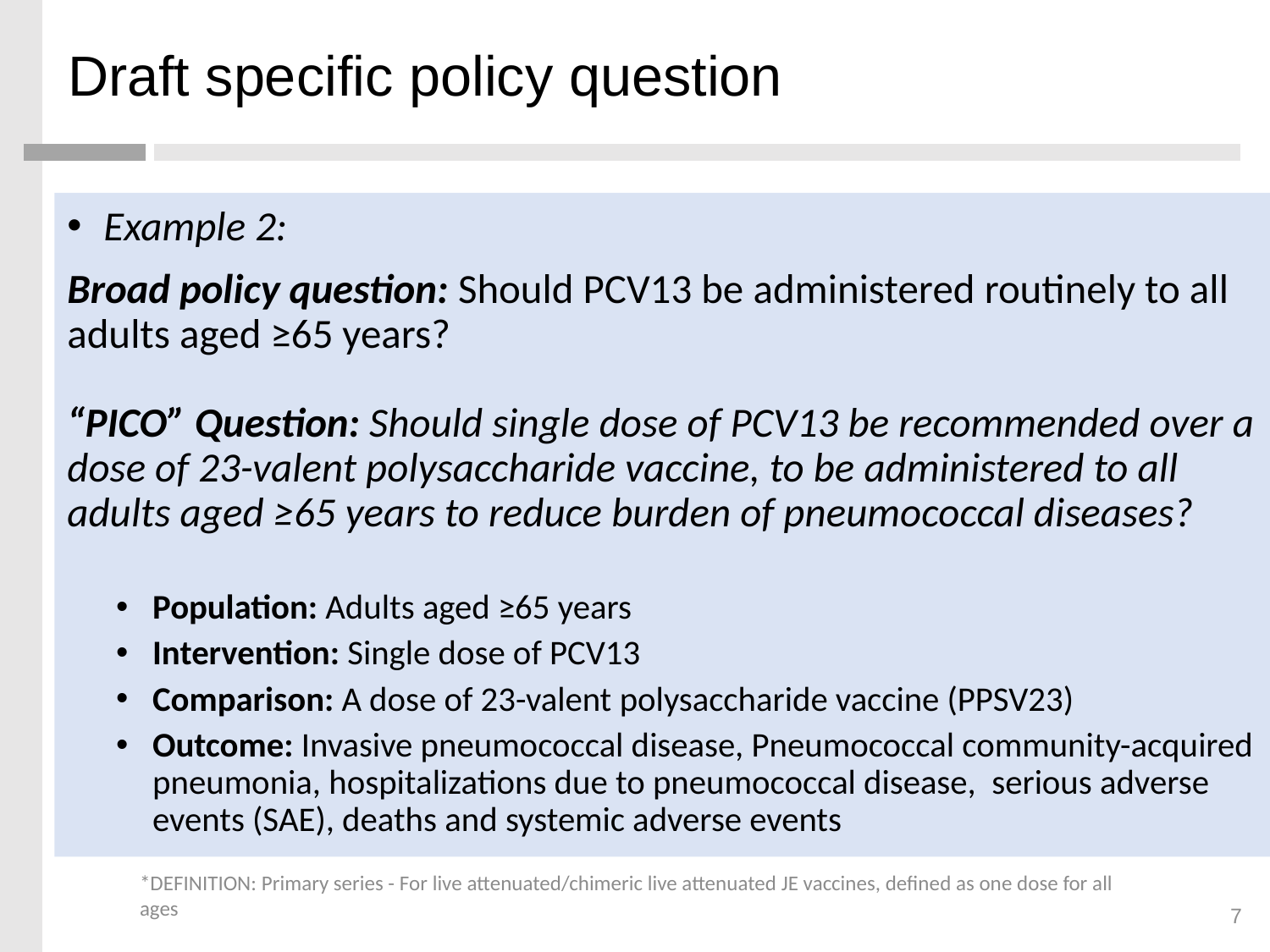

# Draft specific policy question
Example 2:
Broad policy question: Should PCV13 be administered routinely to all adults aged ≥65 years?

“PICO” Question: Should single dose of PCV13 be recommended over a dose of 23-valent polysaccharide vaccine, to be administered to all adults aged ≥65 years to reduce burden of pneumococcal diseases?

Population: Adults aged ≥65 years
Intervention: Single dose of PCV13
Comparison: A dose of 23-valent polysaccharide vaccine (PPSV23)
Outcome: Invasive pneumococcal disease, Pneumococcal community-acquired pneumonia, hospitalizations due to pneumococcal disease,  serious adverse events (SAE), deaths and systemic adverse events
*DEFINITION: Primary series - For live attenuated/chimeric live attenuated JE vaccines, defined as one dose for all ages

7